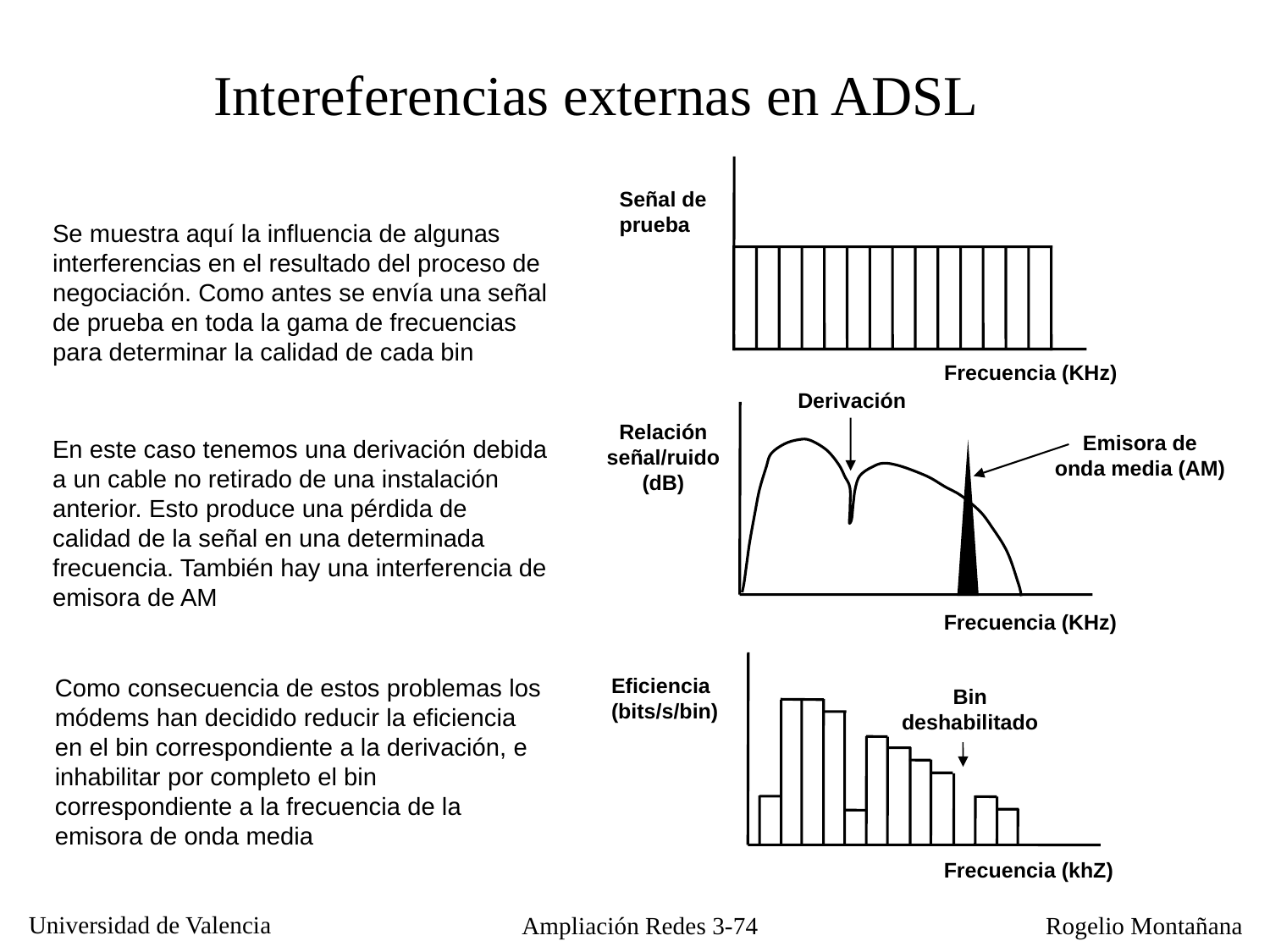

Intereferencias externas en ADSL

Señal de
prueba
Se muestra aquí la influencia de algunas interferencias en el resultado del proceso de negociación. Como antes se envía una señal de prueba en toda la gama de frecuencias para determinar la calidad de cada bin
Frecuencia (KHz)
Derivación

Relación
señal/ruido
(dB)

Emisora de
onda media (AM)
En este caso tenemos una derivación debida a un cable no retirado de una instalación anterior. Esto produce una pérdida de calidad de la señal en una determinada frecuencia. También hay una interferencia de emisora de AM

Frecuencia (KHz)

Como consecuencia de estos problemas los módems han decidido reducir la eficiencia en el bin correspondiente a la derivación, e inhabilitar por completo el bin correspondiente a la frecuencia de la emisora de onda media
Eficiencia
(bits/s/bin)
Bin
deshabilitado

Frecuencia (khZ)
Ampliación Redes 3-74